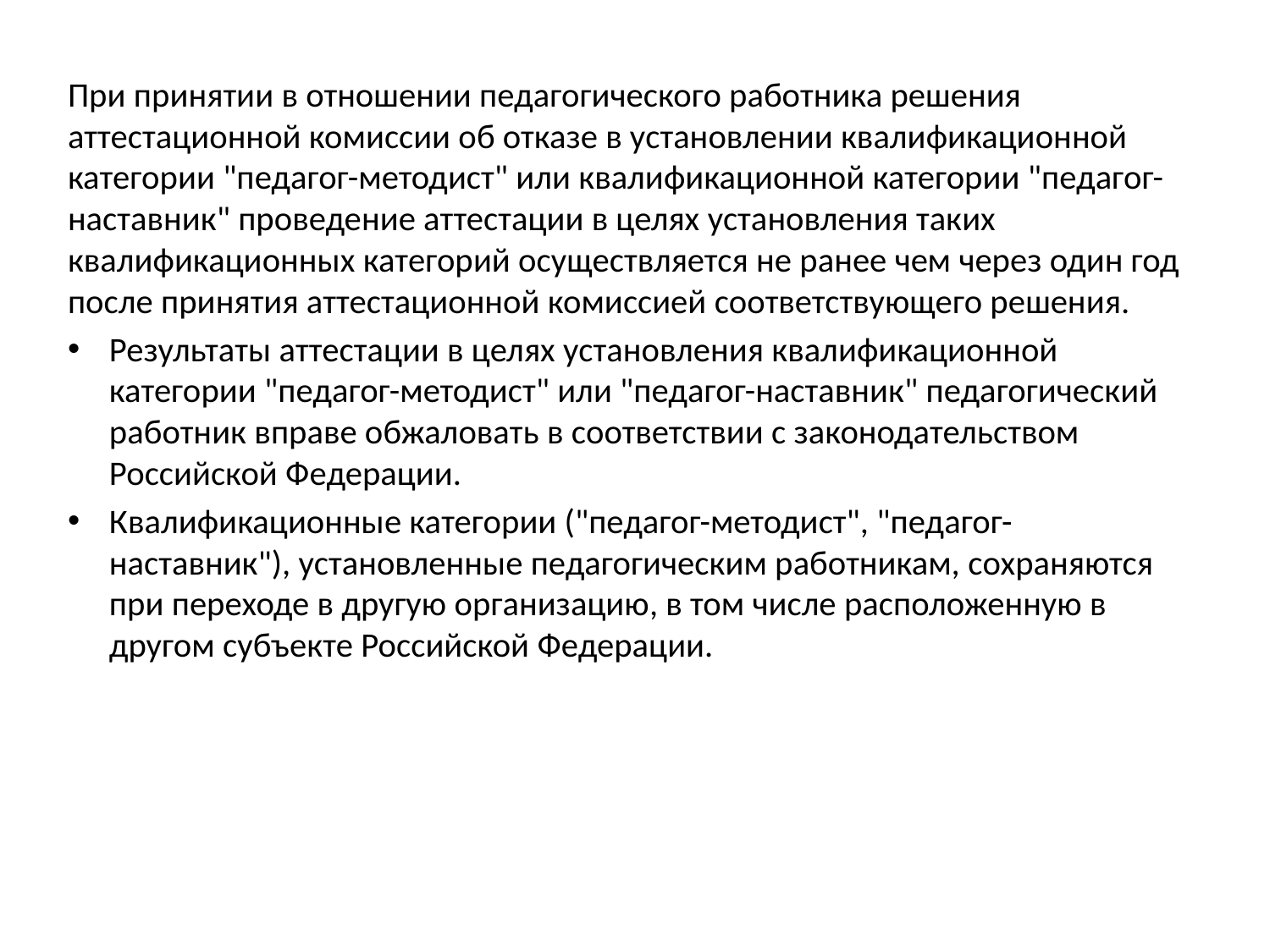

При принятии в отношении педагогического работника решения аттестационной комиссии об отказе в установлении квалификационной категории "педагог-методист" или квалификационной категории "педагог-наставник" проведение аттестации в целях установления таких квалификационных категорий осуществляется не ранее чем через один год после принятия аттестационной комиссией соответствующего решения.
Результаты аттестации в целях установления квалификационной категории "педагог-методист" или "педагог-наставник" педагогический работник вправе обжаловать в соответствии с законодательством Российской Федерации.
Квалификационные категории ("педагог-методист", "педагог-наставник"), установленные педагогическим работникам, сохраняются при переходе в другую организацию, в том числе расположенную в другом субъекте Российской Федерации.